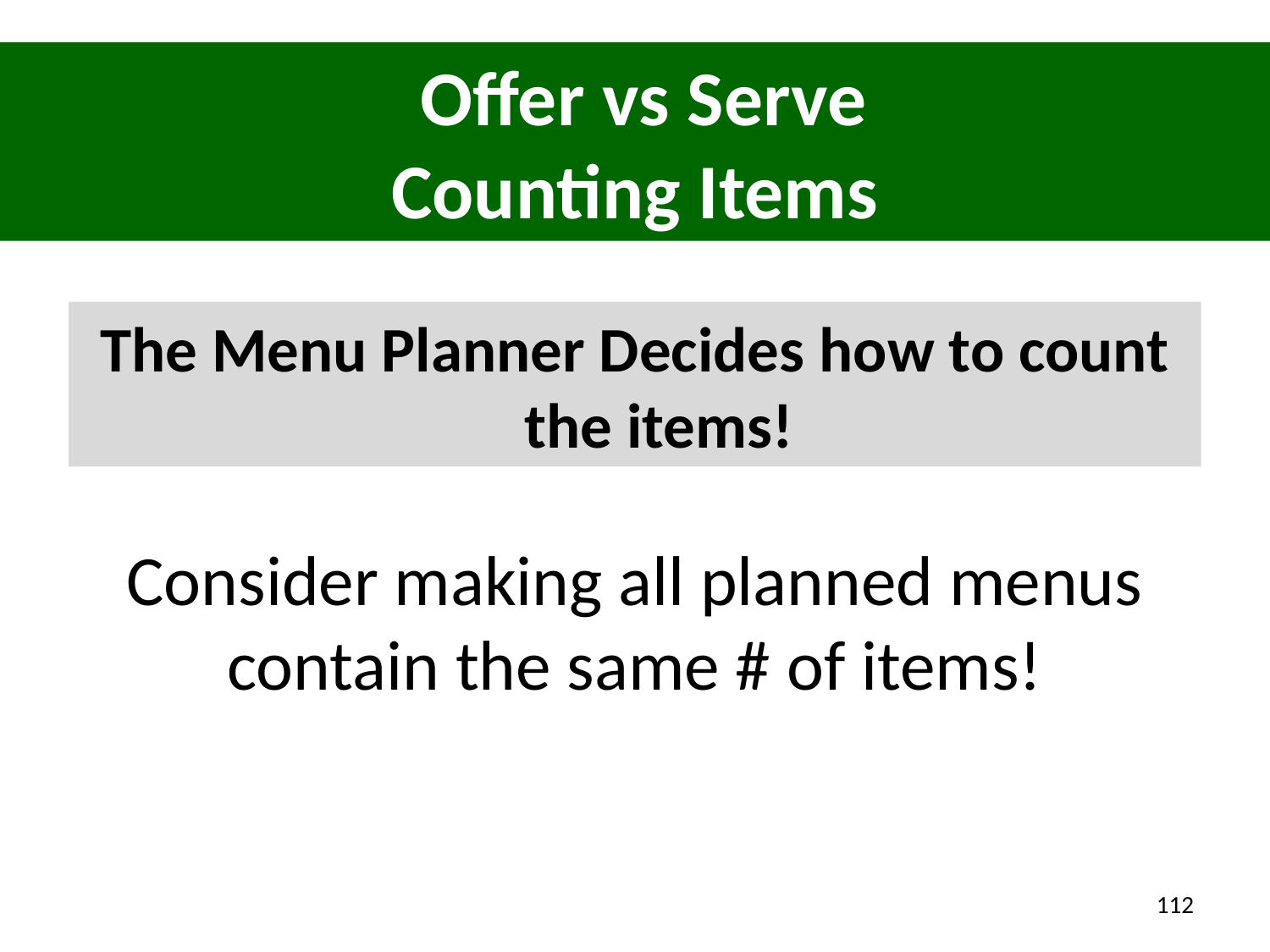

Offer vs Serve
Counting Items
The Menu Planner Decides how to count the items!
Consider making all planned menus contain the same # of items!
112